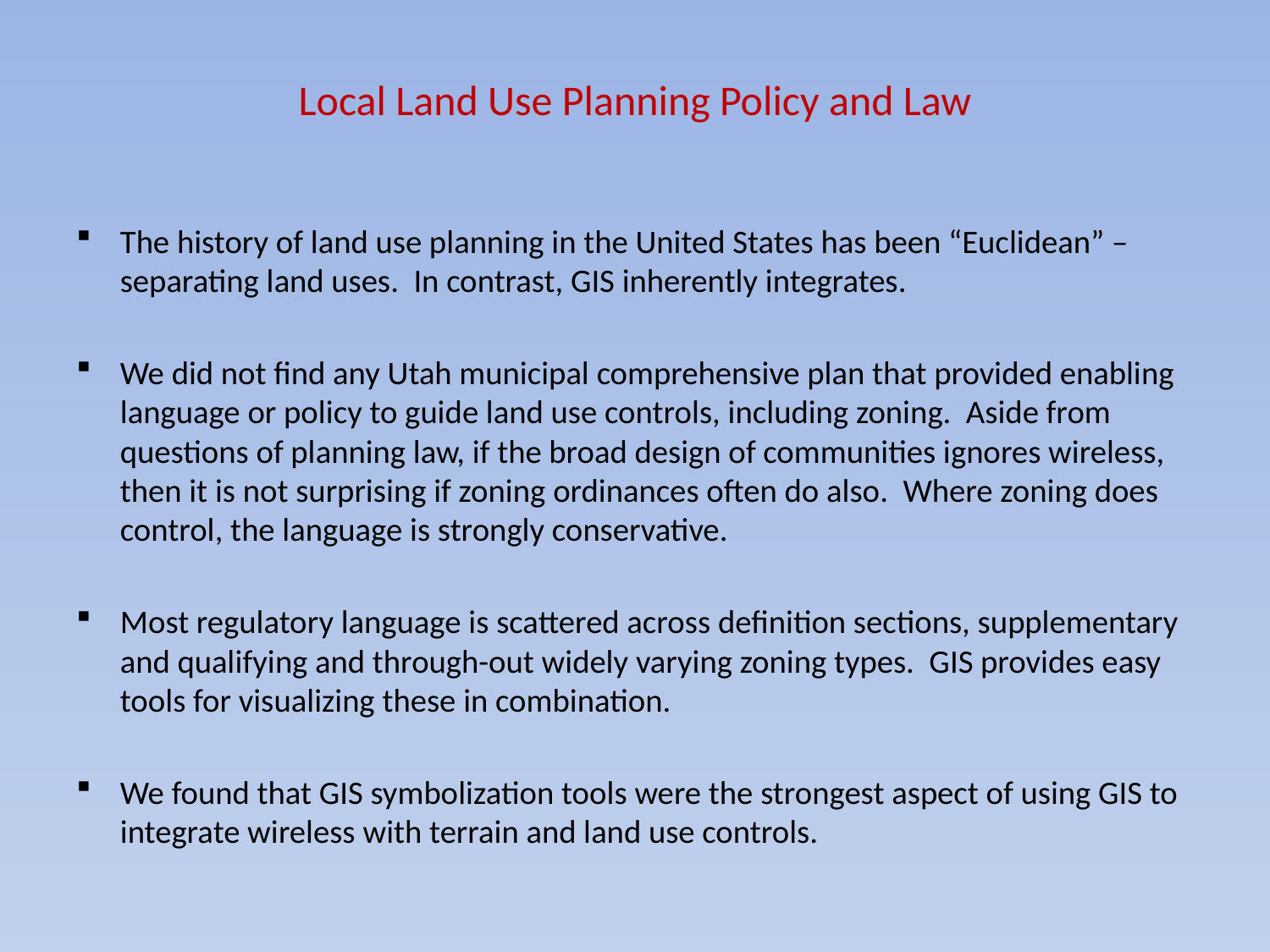

# Local Land Use Planning Policy and Law

The history of land use planning in the United States has been “Euclidean” – separating land uses.  In contrast, GIS inherently integrates.

We did not find any Utah municipal comprehensive plan that provided enabling language or policy to guide land use controls, including zoning.  Aside from questions of planning law, if the broad design of communities ignores wireless, then it is not surprising if zoning ordinances often do also.  Where zoning does control, the language is strongly conservative.

Most regulatory language is scattered across definition sections, supplementary and qualifying and through-out widely varying zoning types.  GIS provides easy tools for visualizing these in combination.

We found that GIS symbolization tools were the strongest aspect of using GIS to integrate wireless with terrain and land use controls.